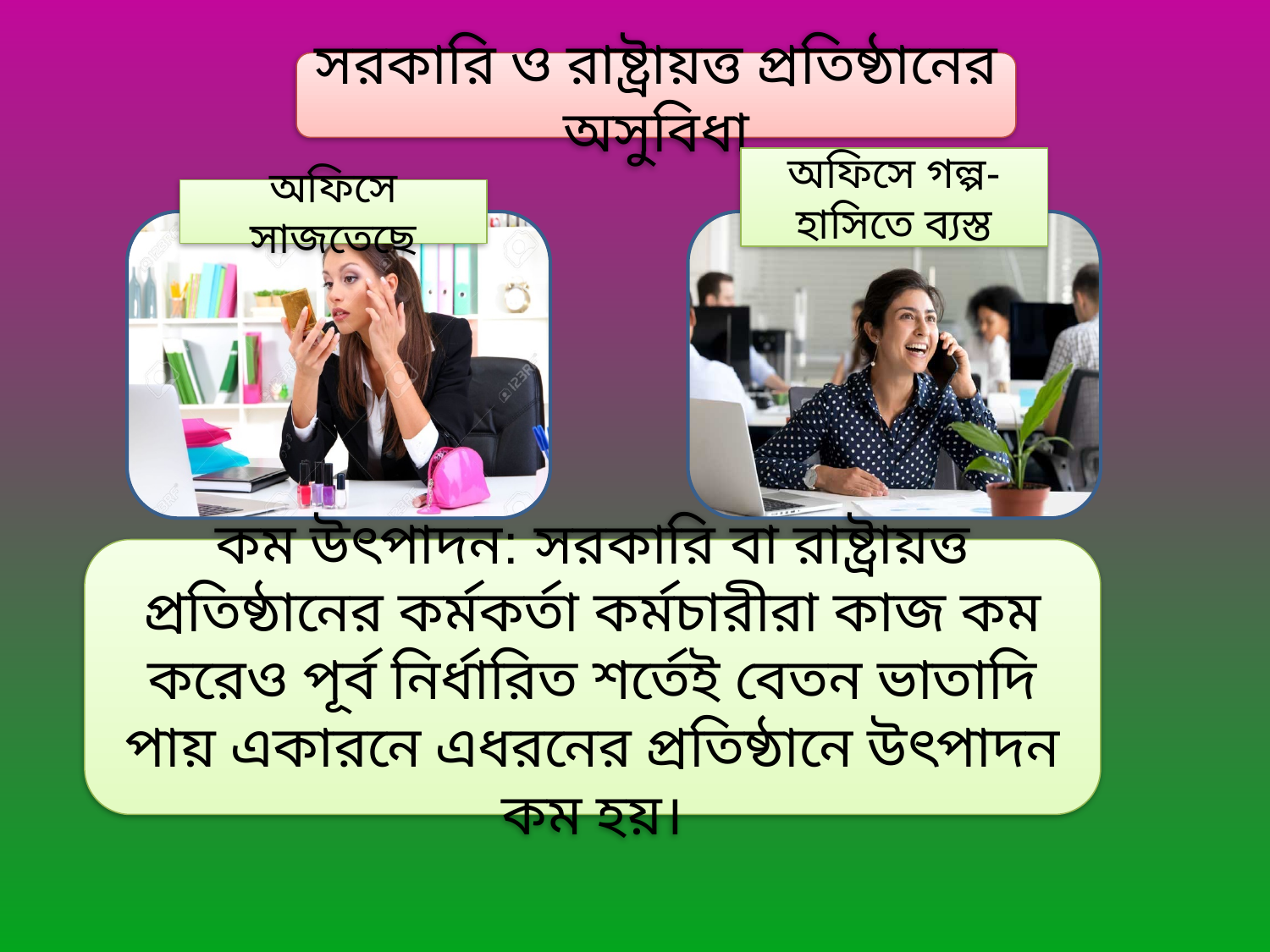

সরকারি ও রাষ্ট্রায়ত্ত প্রতিষ্ঠানের অসুবিধা
অফিসে গল্প-হাসিতে ব্যস্ত
অফিসে সাজতেছে

কম উৎপাদন: সরকারি বা রাষ্ট্রায়ত্ত প্রতিষ্ঠানের কর্মকর্তা কর্মচারীরা কাজ কম করেও পূর্ব নির্ধারিত শর্তেই বেতন ভাতাদি পায় একারনে এধরনের প্রতিষ্ঠানে উৎপাদন কম হয়।